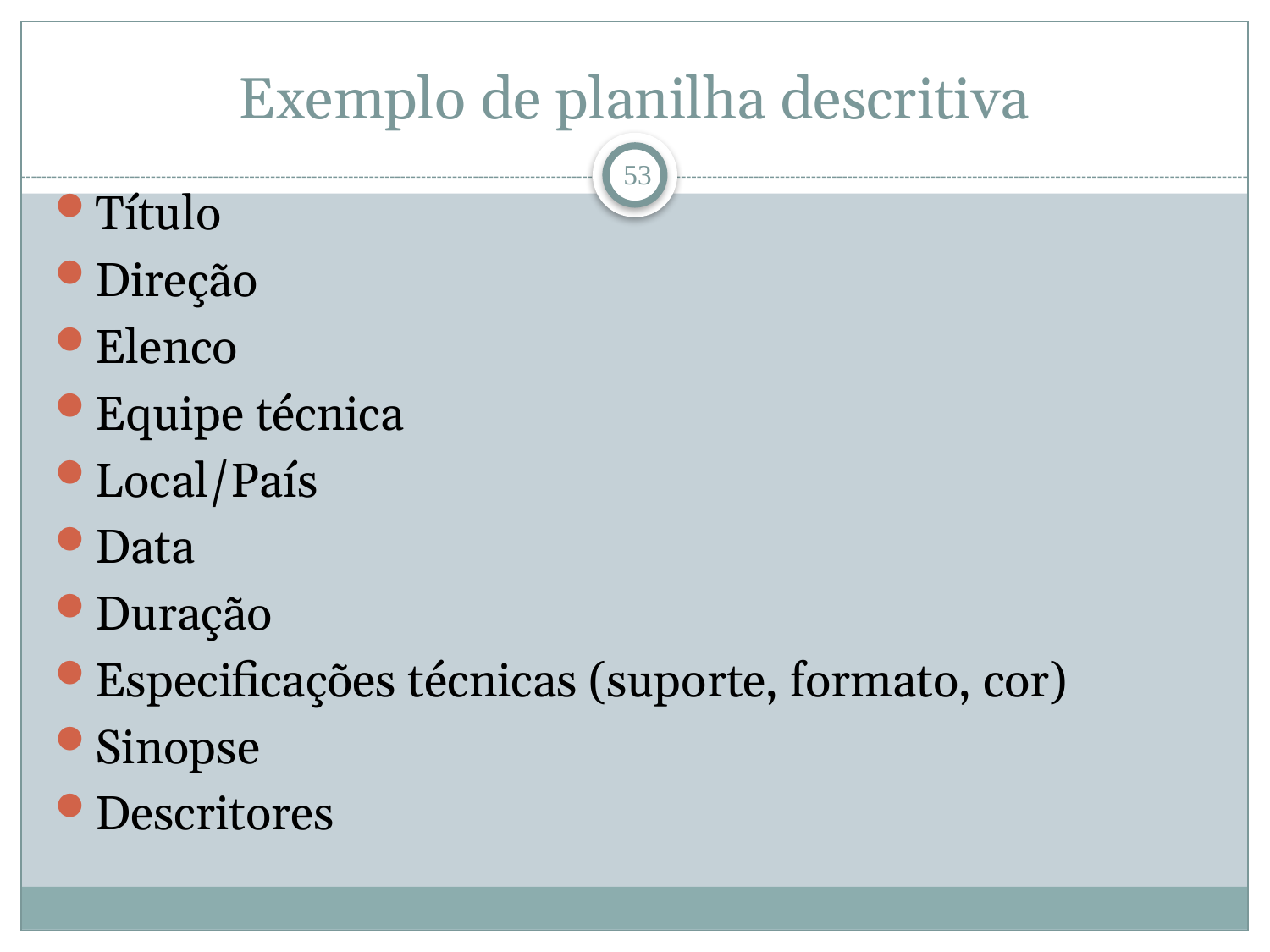

# Exemplo de planilha descritiva
53
Título
Direção
Elenco
Equipe técnica
Local/País
Data
Duração
Especificações técnicas (suporte, formato, cor)
Sinopse
Descritores